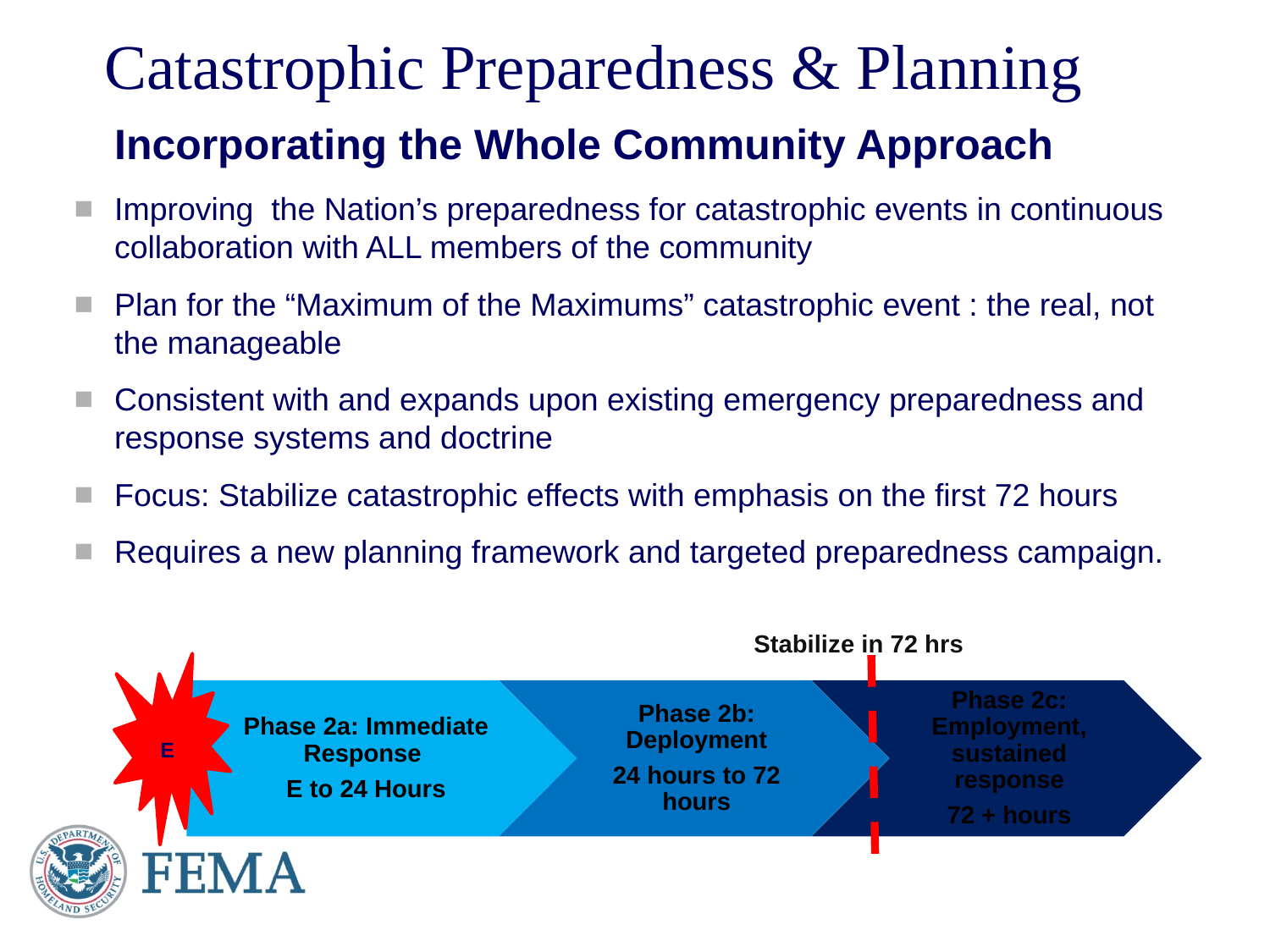

# Catastrophic Preparedness & Planning
	Incorporating the Whole Community Approach
Improving  the Nation’s preparedness for catastrophic events in continuous collaboration with ALL members of the community
Plan for the “Maximum of the Maximums” catastrophic event : the real, not the manageable
Consistent with and expands upon existing emergency preparedness and response systems and doctrine
Focus: Stabilize catastrophic effects with emphasis on the first 72 hours
Requires a new planning framework and targeted preparedness campaign.

Stabilize in 72 hrs
Phase 2a: Immediate Response
E to 24 Hours
Phase 2b: Deployment
24 hours to 72 hours
Phase 2c: Employment, sustained response
72 + hours

E